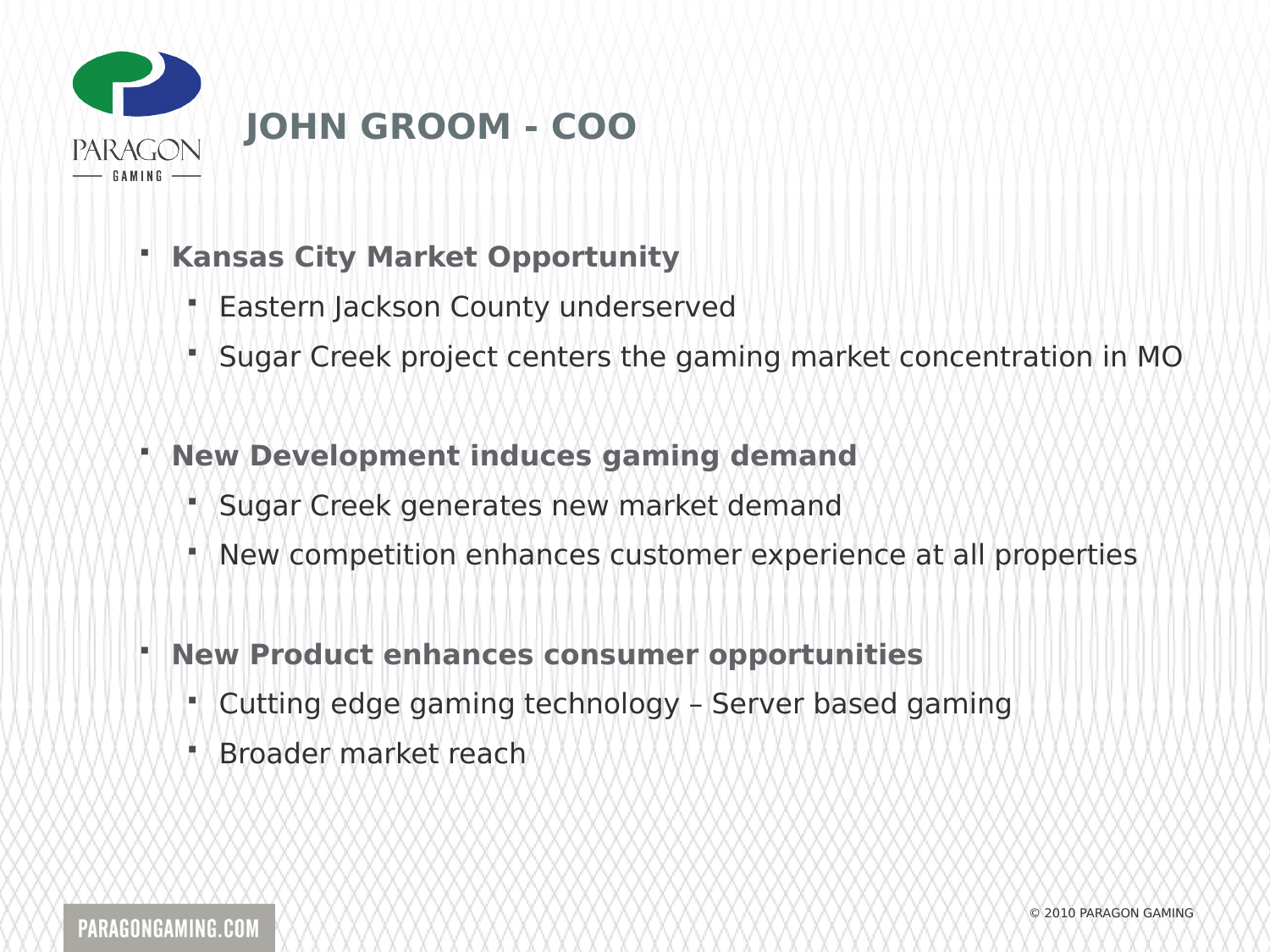

# JOHN GROOM - COO
Kansas City Market Opportunity
Eastern Jackson County underserved
Sugar Creek project centers the gaming market concentration in MO

New Development induces gaming demand
Sugar Creek generates new market demand
New competition enhances customer experience at all properties

New Product enhances consumer opportunities
Cutting edge gaming technology – Server based gaming
Broader market reach